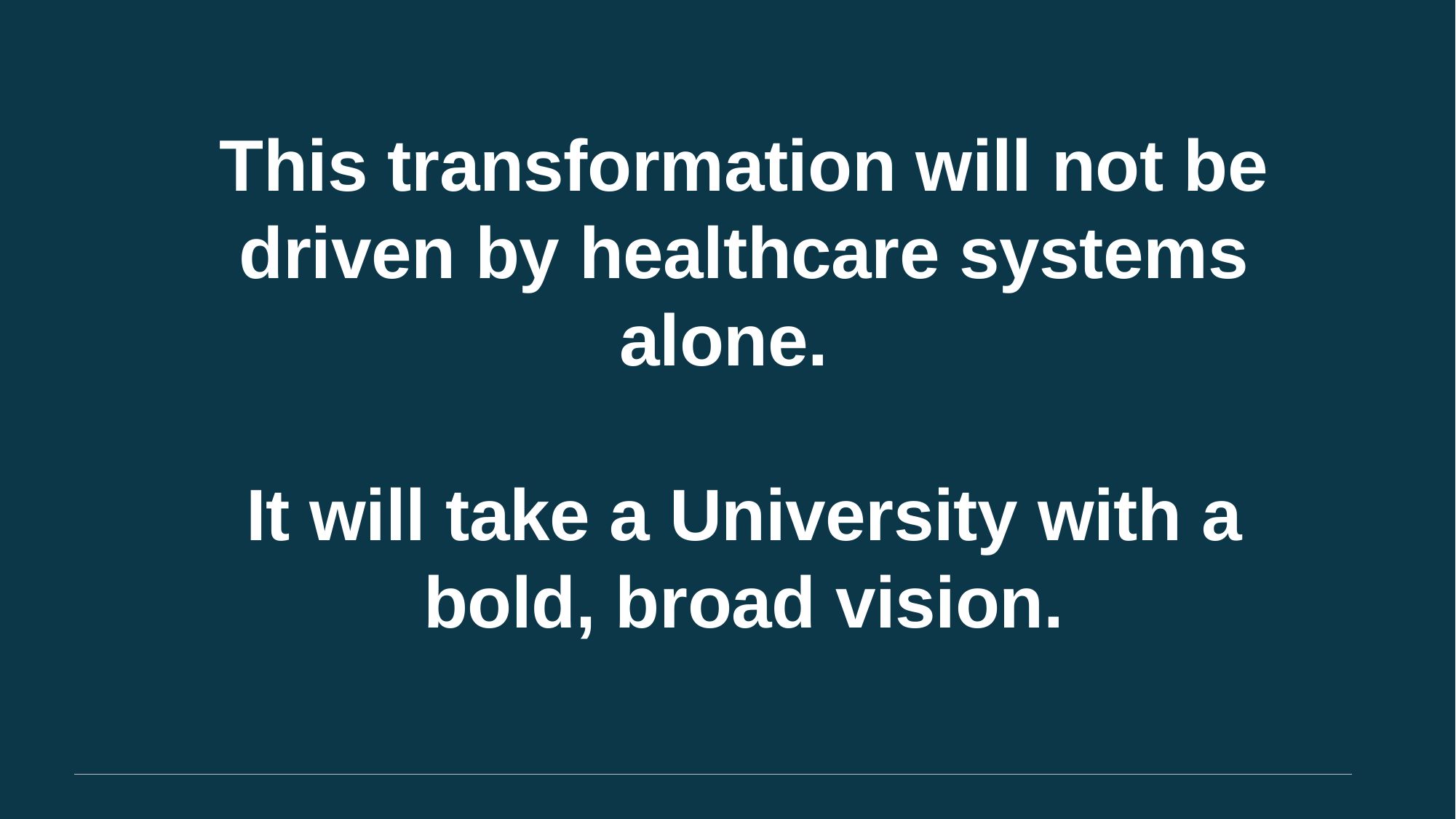

This transformation will not be driven by healthcare systems alone.

It will take a University with a bold, broad vision.